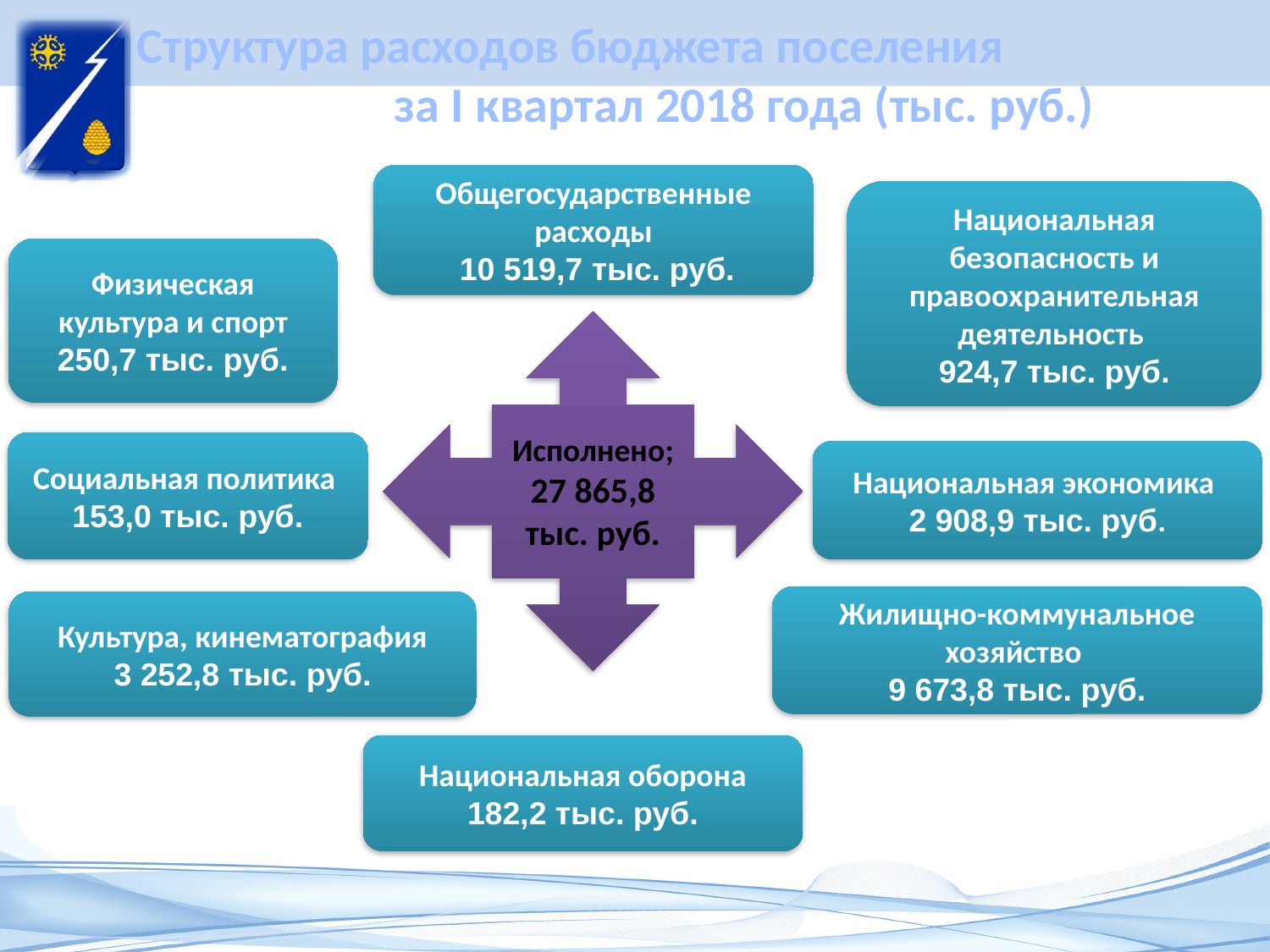

# Структура расходов бюджета поселения                                за I квартал 2018 года (тыс. руб.)
Общегосударственные расходы
 10 519,7 тыс. руб.
Национальная безопасность и правоохранительная деятельность
924,7 тыс. руб.
Физическая культура и спорт
250,7 тыс. руб.
Исполнено;
27 865,8
тыс. руб.
Социальная политика
153,0 тыс. руб.
Национальная экономика
2 908,9 тыс. руб.
Жилищно-коммунальное хозяйство
9 673,8 тыс. руб.
Культура, кинематография
3 252,8 тыс. руб.
Национальная оборона
182,2 тыс. руб.